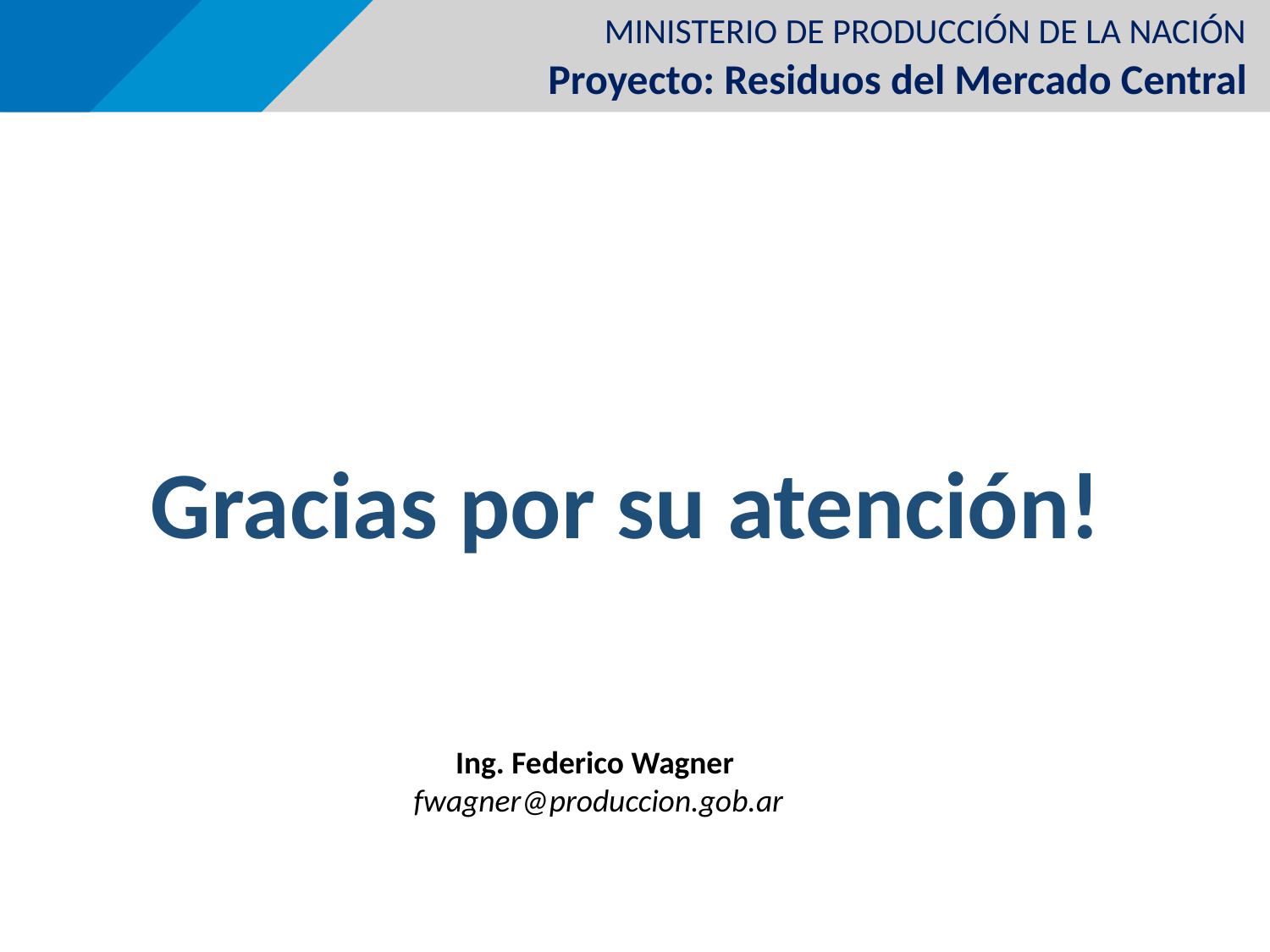

Gracias por su atención!
Ing. Federico Wagner
fwagner@produccion.gob.ar